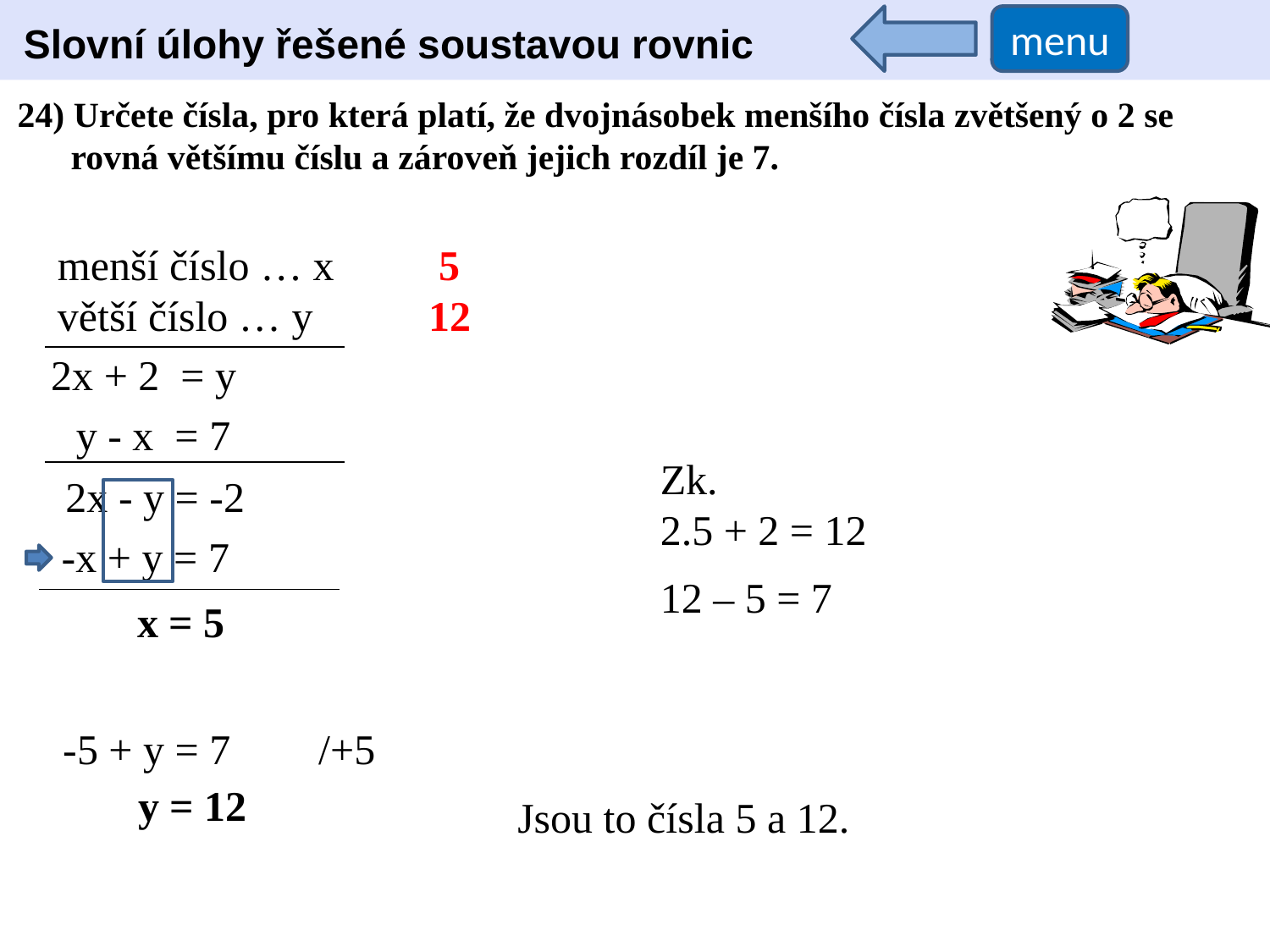

menu
Slovní úlohy řešené soustavou rovnic
24) Určete čísla, pro která platí, že dvojnásobek menšího čísla zvětšený o 2 se
      rovná většímu číslu a zároveň jejich rozdíl je 7.

menší číslo … x
větší číslo … y
5
12
2x + 2  = y
y - x  = 7
Zk.
2.5 + 2 = 12

12 – 5 = 7

2x - y = -2

-x + y = 7

      x = 5
/+5
-5 + y = 7
        y = 12
Jsou to čísla 5 a 12.